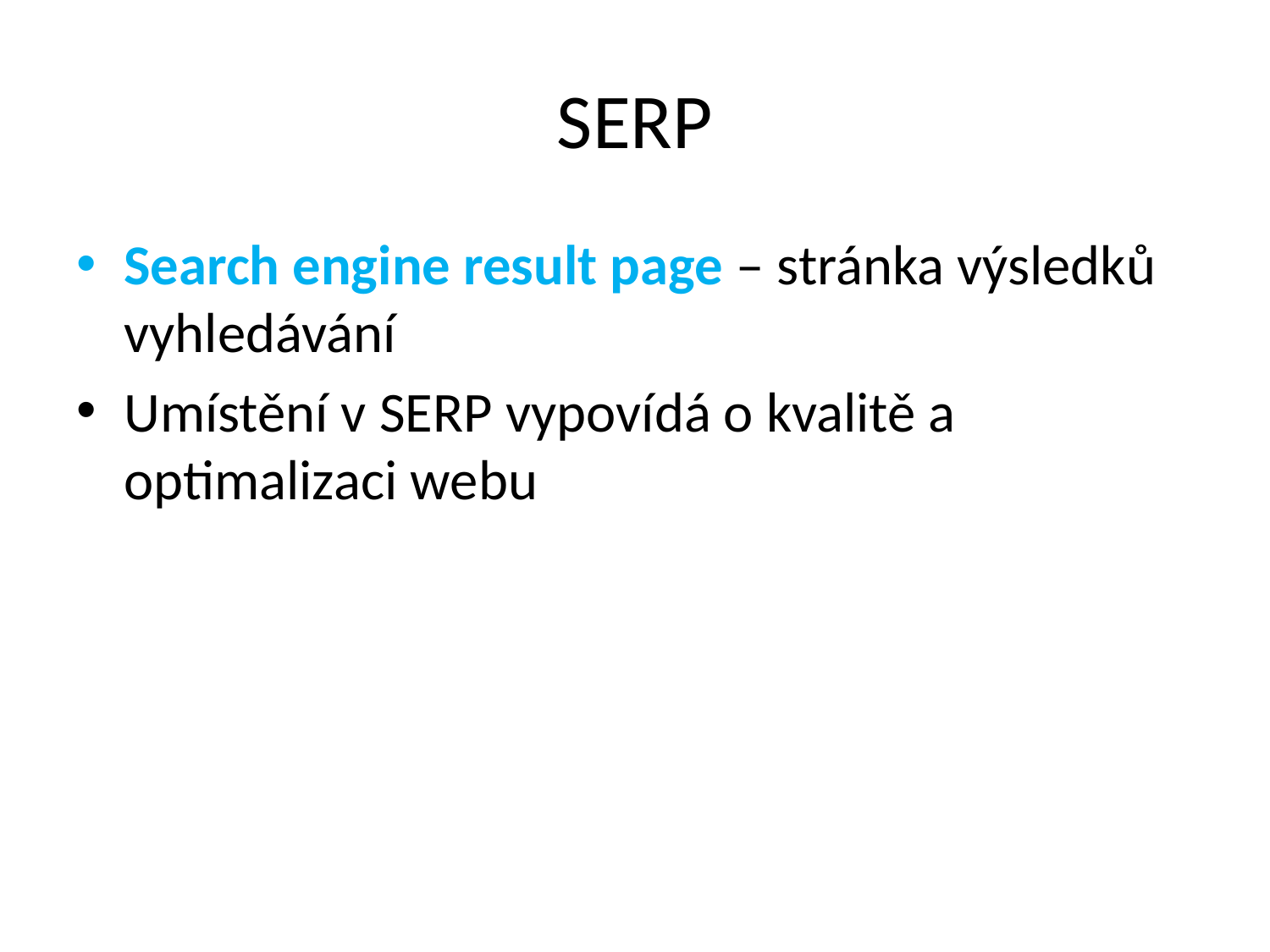

# SERP
Search engine result page – stránka výsledků vyhledávání
Umístění v SERP vypovídá o kvalitě a optimalizaci webu